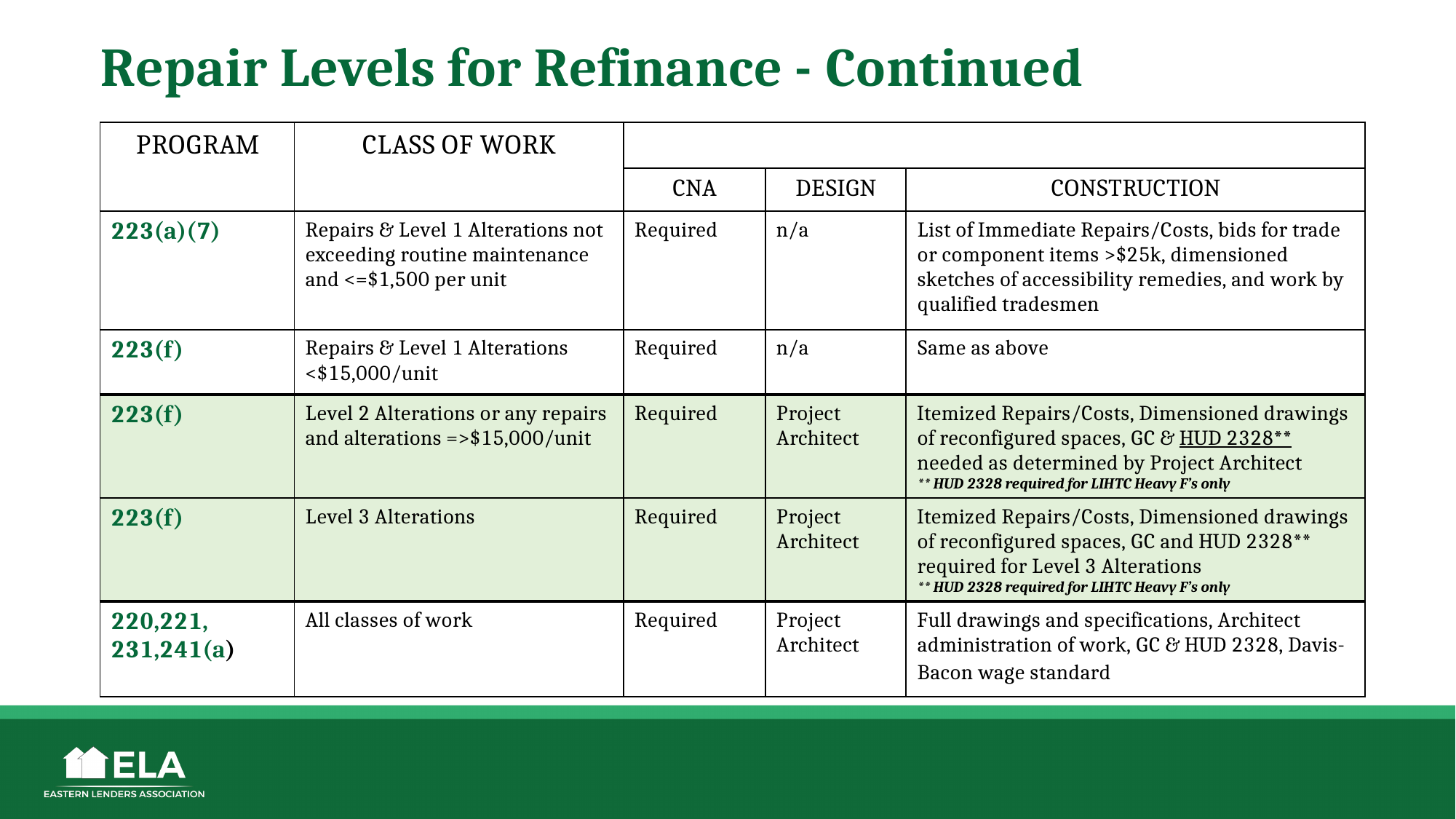

Repair Levels for Refinance - Continued
| PROGRAM | CLASS OF WORK |  |  |  |
| --- | --- | --- | --- | --- |
|  |  | CNA | DESIGN | CONSTRUCTION |
| 223(a)(7) | Repairs & Level 1 Alterations not exceeding routine maintenance and <=$1,500 per unit | Required | n/a | List of Immediate Repairs/Costs, bids for trade or component items >$25k, dimensioned sketches of accessibility remedies, and work by qualified tradesmen |
| 223(f) | Repairs & Level 1 Alterations <$15,000/unit | Required | n/a | Same as above |
| 223(f) | Level 2 Alterations or any repairs and alterations =>$15,000/unit | Required | Project Architect | Itemized Repairs/Costs, Dimensioned drawings of reconfigured spaces, GC & HUD 2328\*\* needed as determined by Project Architect \*\* HUD 2328 required for LIHTC Heavy F’s only |
| 223(f) | Level 3 Alterations | Required | Project Architect | Itemized Repairs/Costs, Dimensioned drawings of reconfigured spaces, GC and HUD 2328\*\* required for Level 3 Alterations \*\* HUD 2328 required for LIHTC Heavy F’s only |
| 220,221, 231,241(a) | All classes of work | Required | Project Architect | Full drawings and specifications, Architect administration of work, GC & HUD 2328, Davis-Bacon wage standard |